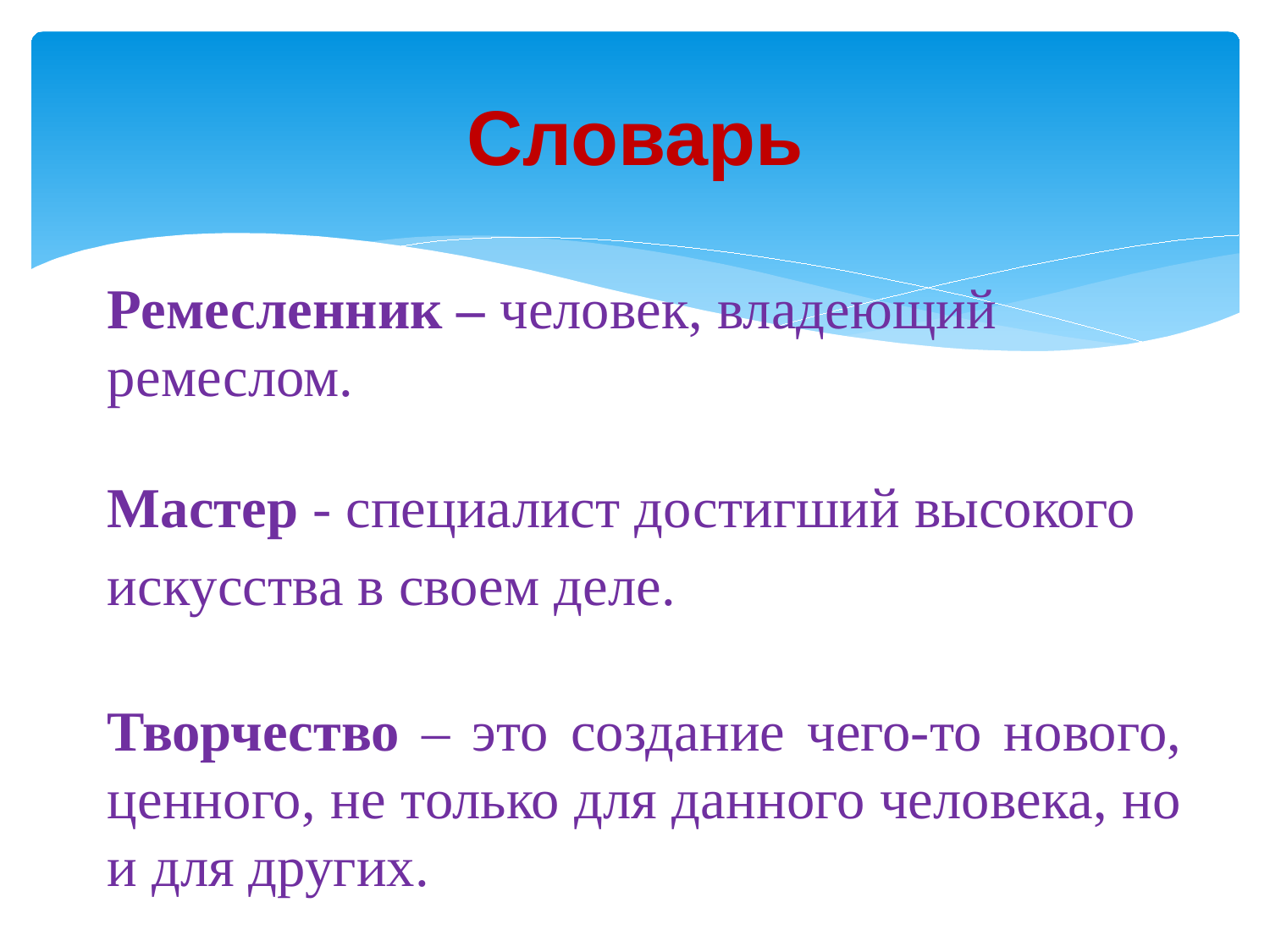

# Словарь
Ремесленник – человек, владеющий ремеслом.

Мастер - специалист достигший высокого искусства в своем деле.

Творчество – это создание чего-то нового, ценного, не только для данного человека, но и для других.